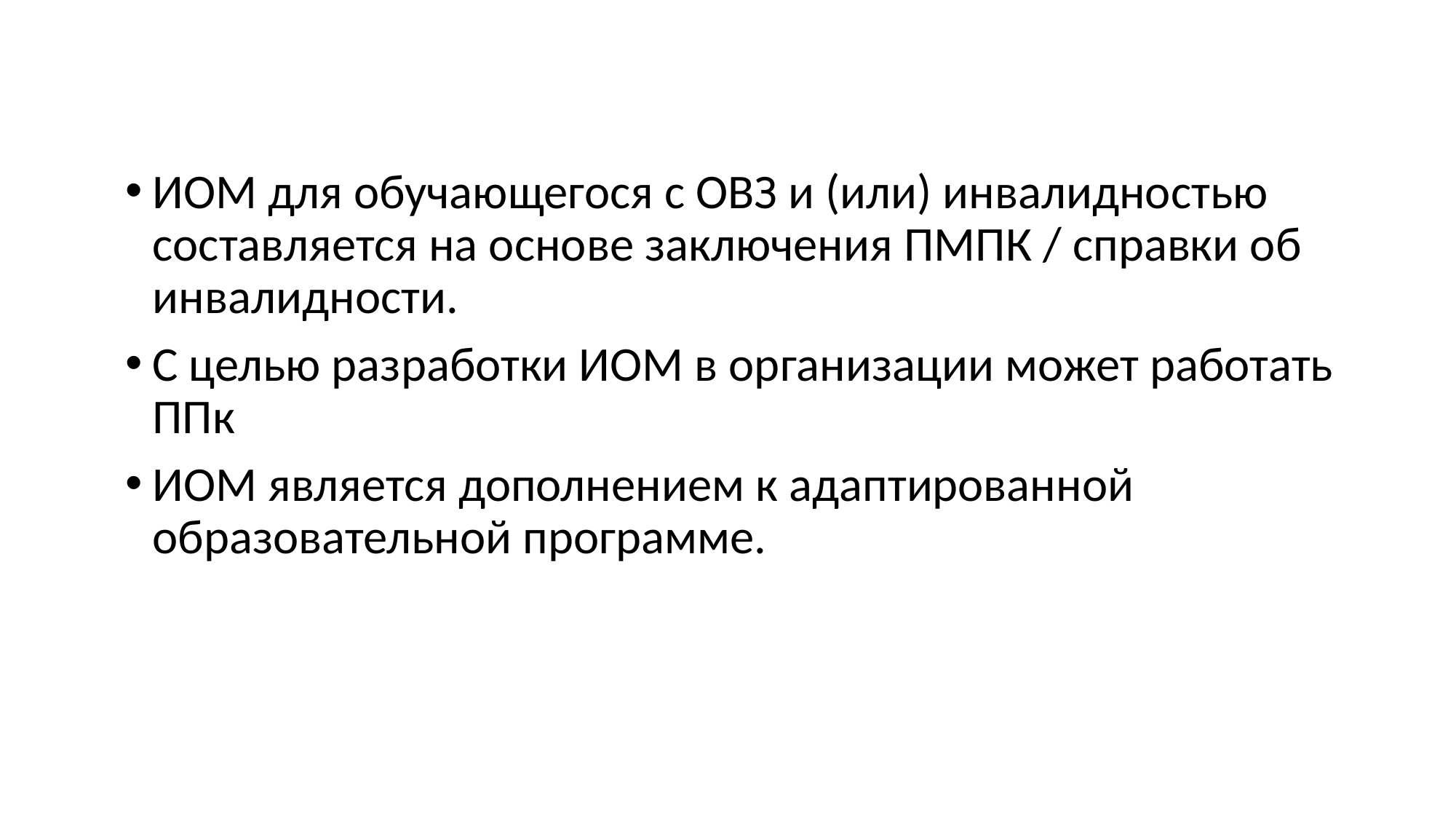

ИОМ для обучающегося с ОВЗ и (или) инвалидностью составляется на основе заключения ПМПК / справки об инвалидности.
С целью разработки ИОМ в организации может работать ППк
ИОМ является дополнением к адаптированной образовательной программе.